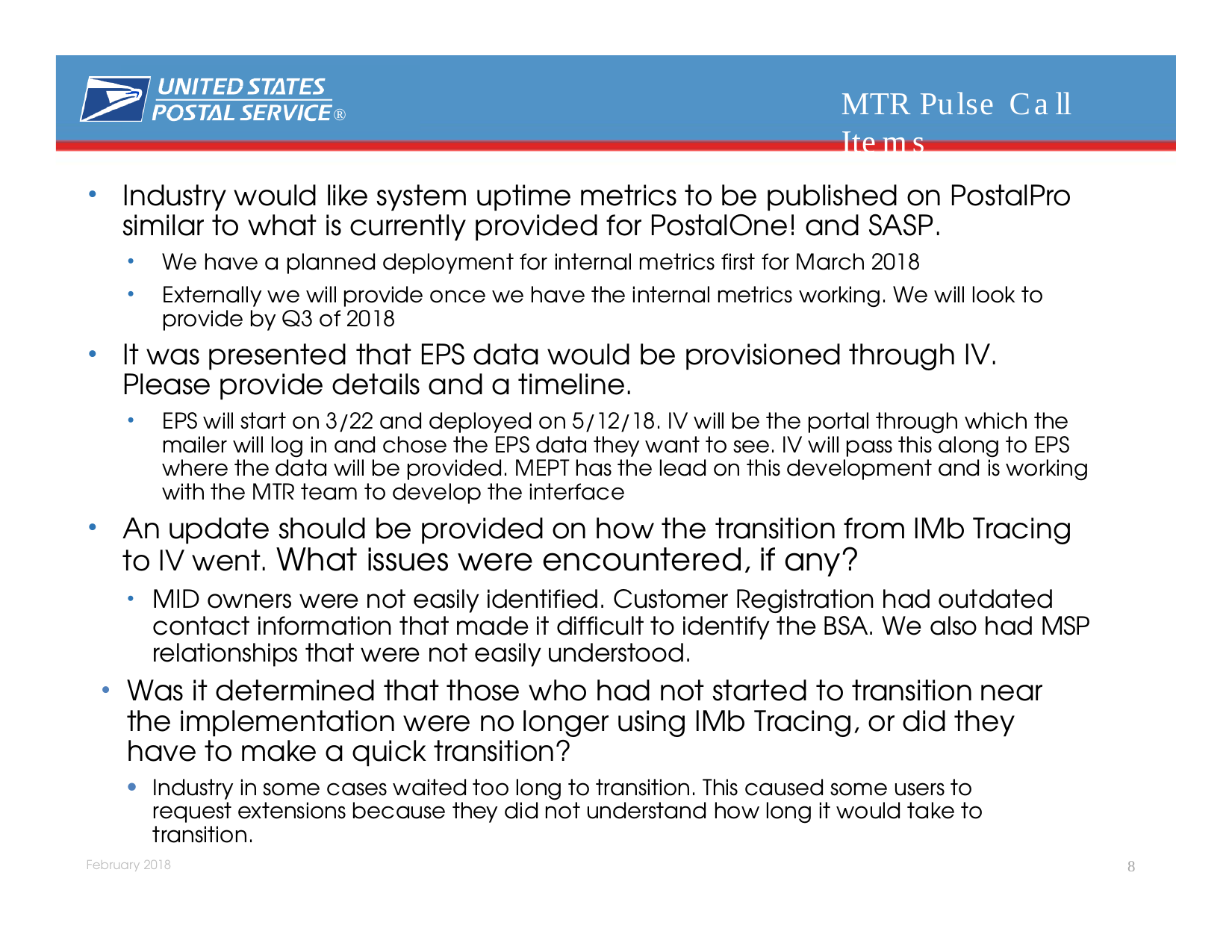

# MTR Pulse Call Items

®
Industry would like system uptime metrics to be published on PostalPro similar to what is currently provided for PostalOne! and SASP.
We have a planned deployment for internal metrics first for March 2018
Externally we will provide once we have the internal metrics working. We will look to provide by Q3 of 2018
It was presented that EPS data would be provisioned through IV. Please provide details and a timeline.
EPS will start on 3/22 and deployed on 5/12/18. IV will be the portal through which the mailer will log in and chose the EPS data they want to see. IV will pass this along to EPS where the data will be provided. MEPT has the lead on this development and is working with the MTR team to develop the interface
An update should be provided on how the transition from IMb Tracing to IV went. What issues were encountered, if any?
MID owners were not easily identified. Customer Registration had outdated contact information that made it difficult to identify the BSA. We also had MSP relationships that were not easily understood.
Was it determined that those who had not started to transition near the implementation were no longer using IMb Tracing, or did they have to make a quick transition?
Industry in some cases waited too long to transition. This caused some users to request extensions because they did not understand how long it would take to transition.
8
February 2018